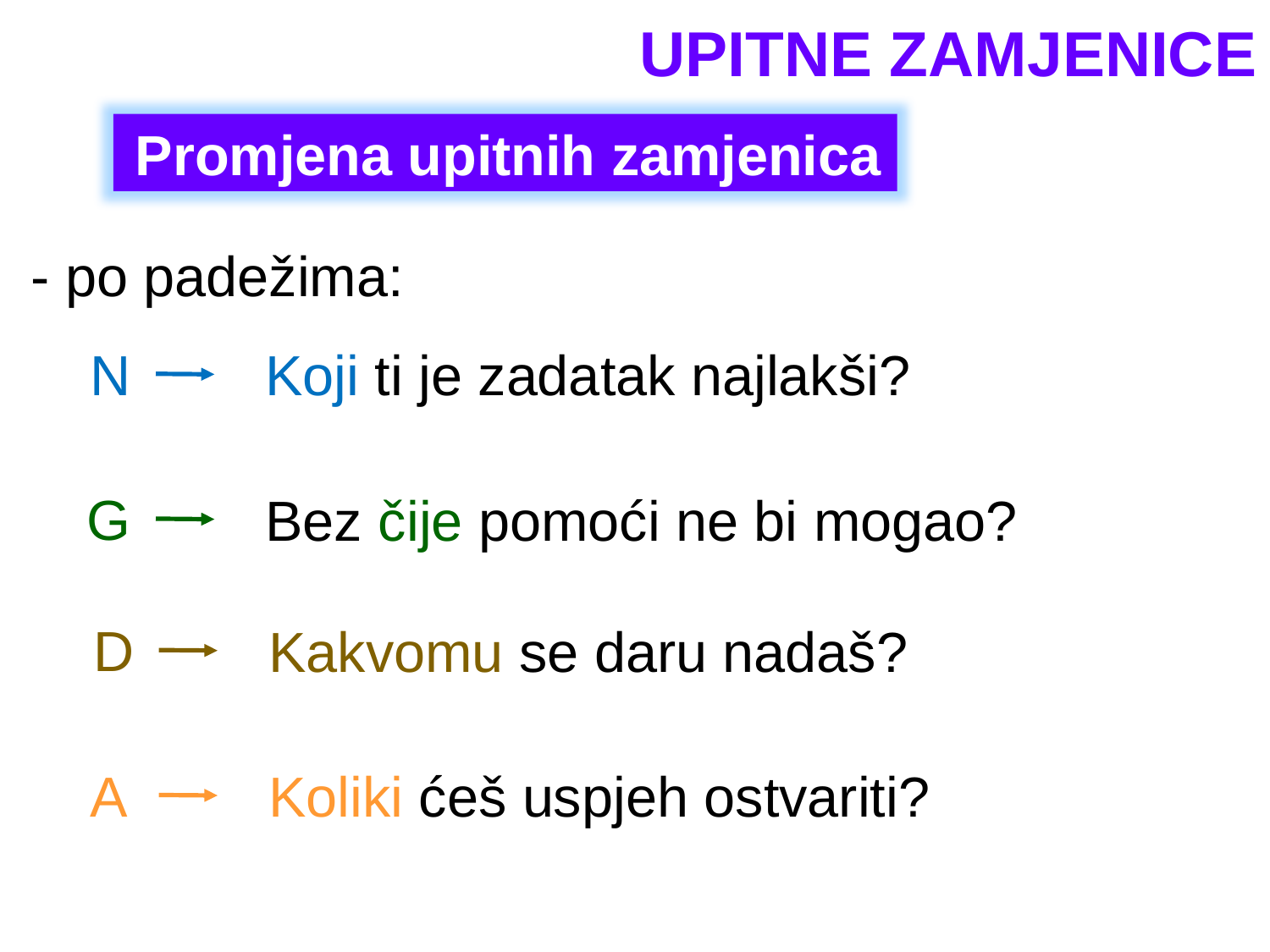

UPITNE ZAMJENICE
Promjena upitnih zamjenica

- po padežima:
Koji ti je zadatak najlakši?
N
G
Bez čije pomoći ne bi mogao?
D
Kakvomu se daru nadaš?
A
Koliki ćeš uspjeh ostvariti?